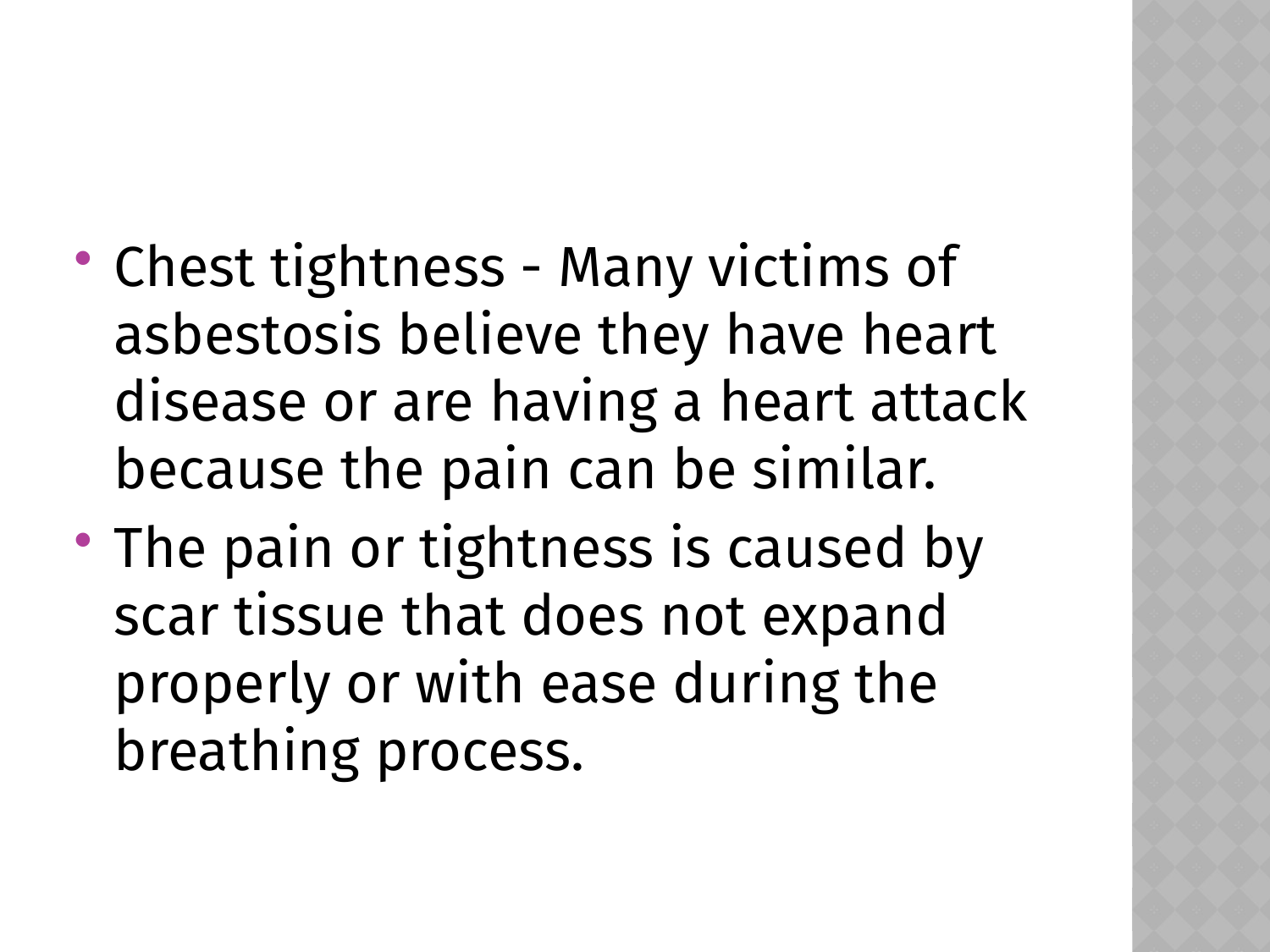

#
Chest tightness - Many victims of asbestosis believe they have heart disease or are having a heart attack because the pain can be similar.
The pain or tightness is caused by scar tissue that does not expand properly or with ease during the breathing process.